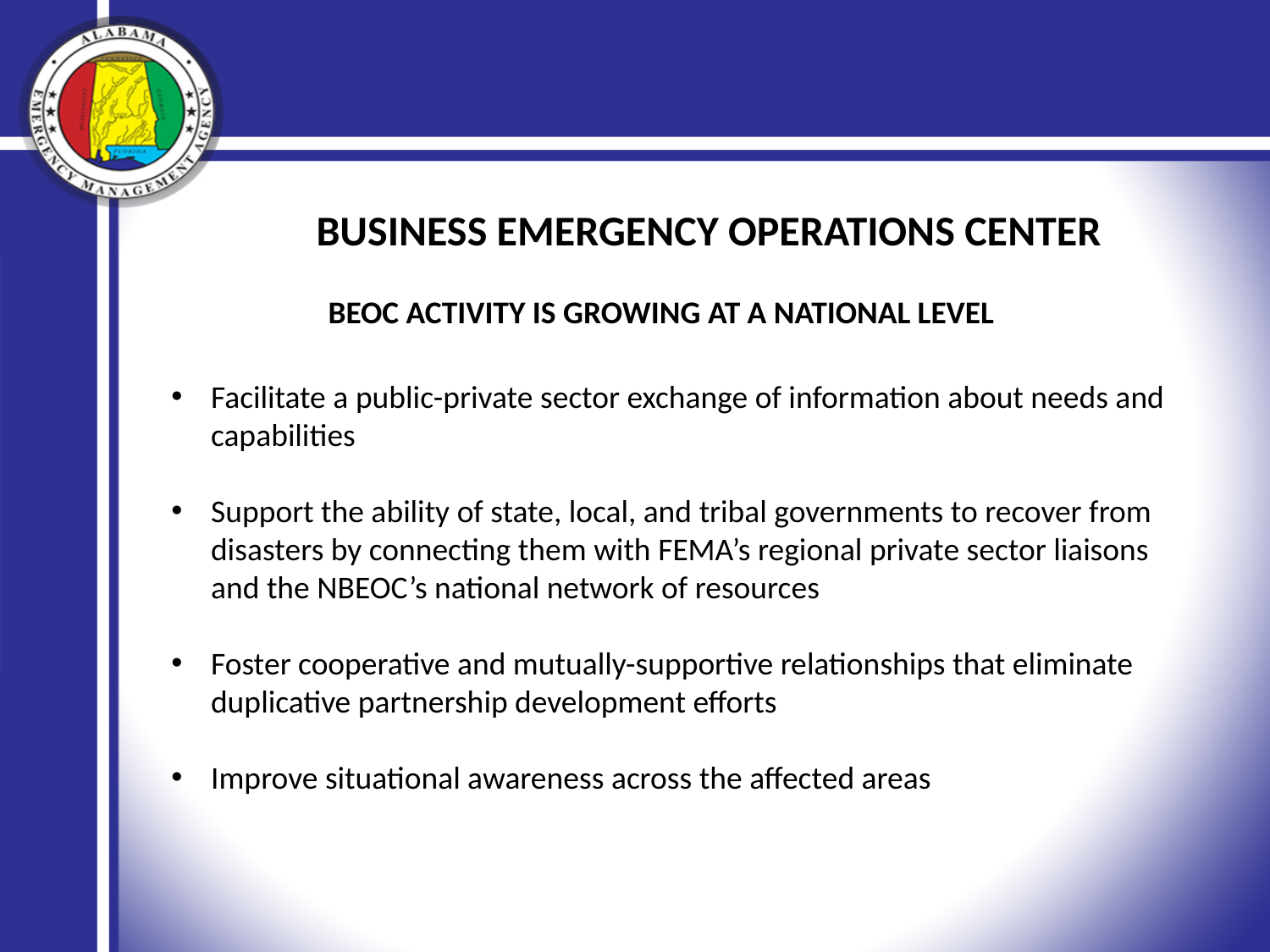

BUSINESS EMERGENCY OPERATIONS CENTER

BEOC Activity is Growing at a National Level
Facilitate a public-private sector exchange of information about needs and capabilities

Support the ability of state, local, and tribal governments to recover from disasters by connecting them with FEMA’s regional private sector liaisons and the NBEOC’s national network of resources

Foster cooperative and mutually-supportive relationships that eliminate duplicative partnership development efforts

Improve situational awareness across the affected areas